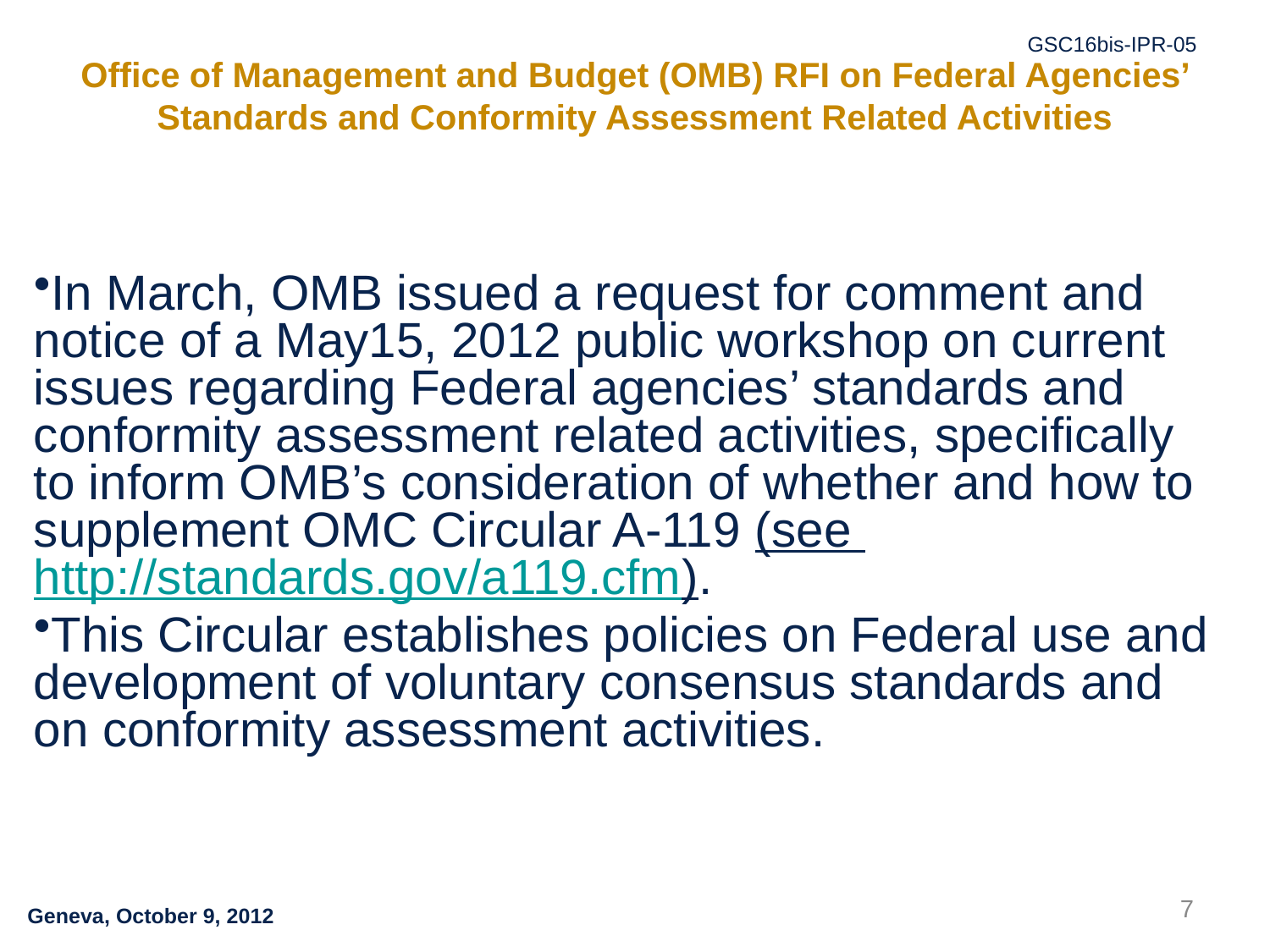

# Office of Management and Budget (OMB) RFI on Federal Agencies’ Standards and Conformity Assessment Related Activities
In March, OMB issued a request for comment and notice of a May15, 2012 public workshop on current issues regarding Federal agencies’ standards and conformity assessment related activities, specifically to inform OMB’s consideration of whether and how to supplement OMC Circular A-119 (see http://standards.gov/a119.cfm).
This Circular establishes policies on Federal use and development of voluntary consensus standards and on conformity assessment activities.

7